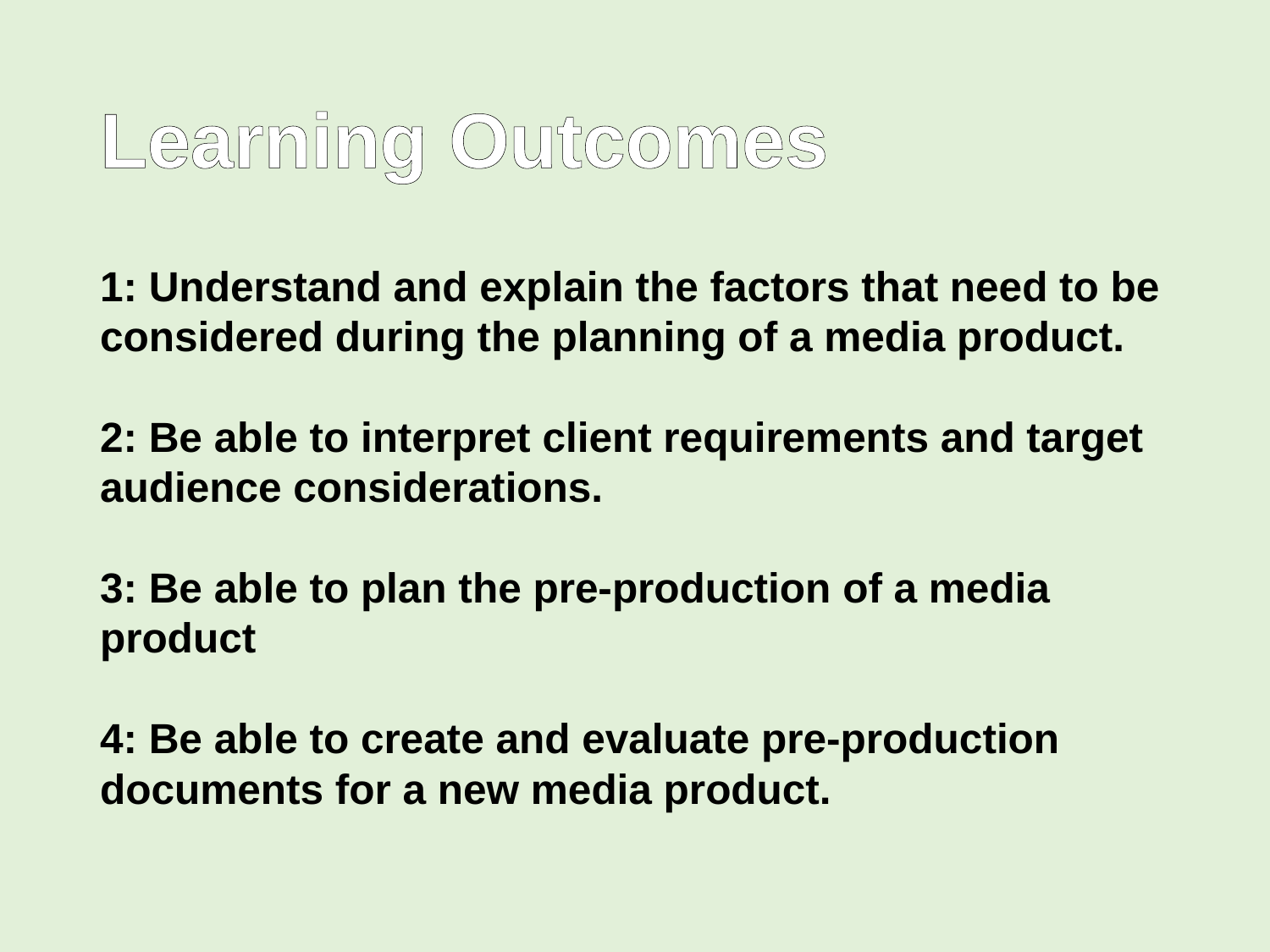

# Learning Outcomes
1: Understand and explain the factors that need to be considered during the planning of a media product.

2: Be able to interpret client requirements and target audience considerations.

3: Be able to plan the pre-production of a media product

4: Be able to create and evaluate pre-production documents for a new media product.